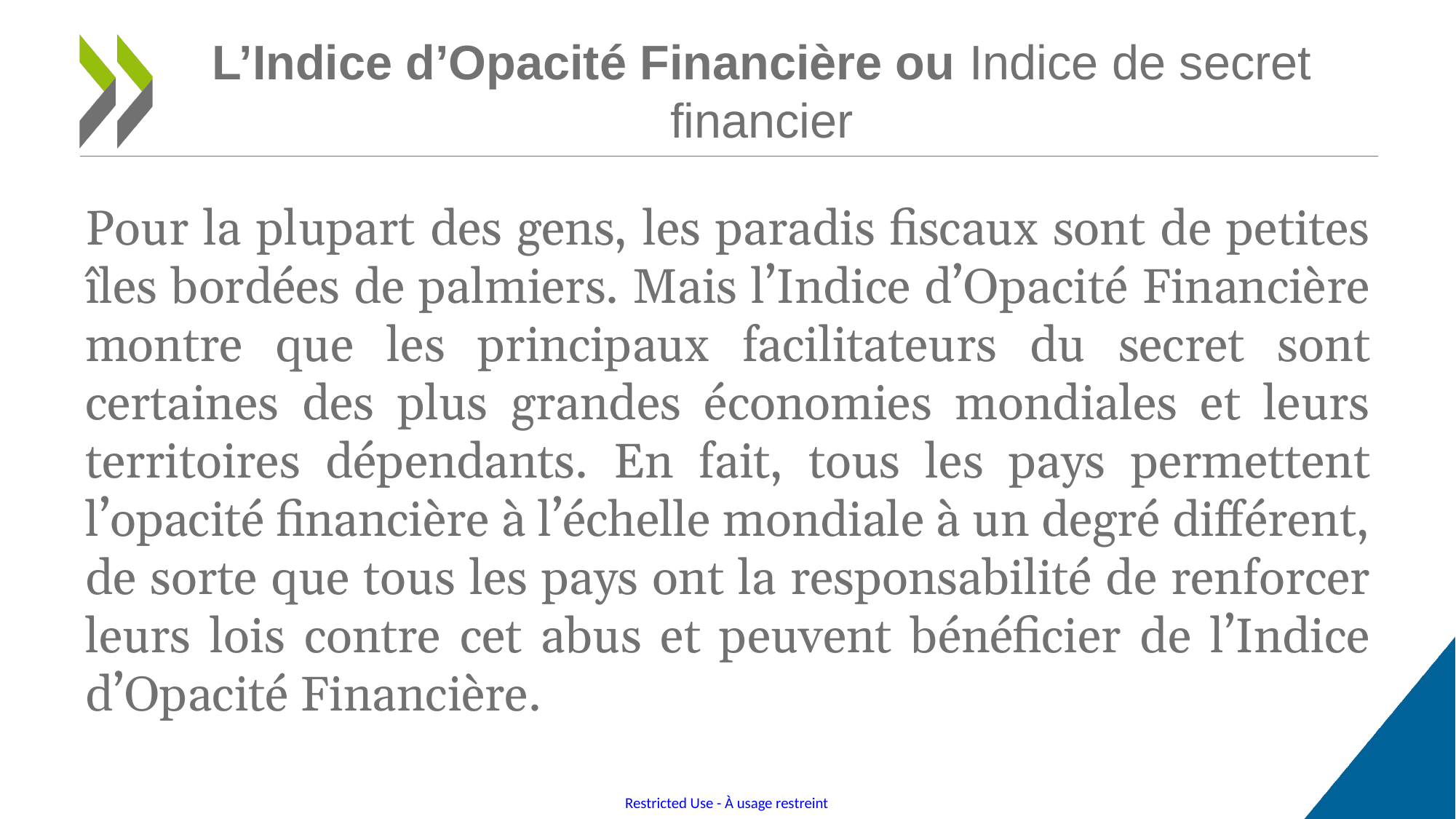

# L’Indice d’Opacité Financière ou Indice de secret financier
Pour la plupart des gens, les paradis fiscaux sont de petites îles bordées de palmiers. Mais l’Indice d’Opacité Financière montre que les principaux facilitateurs du secret sont certaines des plus grandes économies mondiales et leurs territoires dépendants. En fait, tous les pays permettent l’opacité financière à l’échelle mondiale à un degré différent, de sorte que tous les pays ont la responsabilité de renforcer leurs lois contre cet abus et peuvent bénéficier de l’Indice d’Opacité Financière.